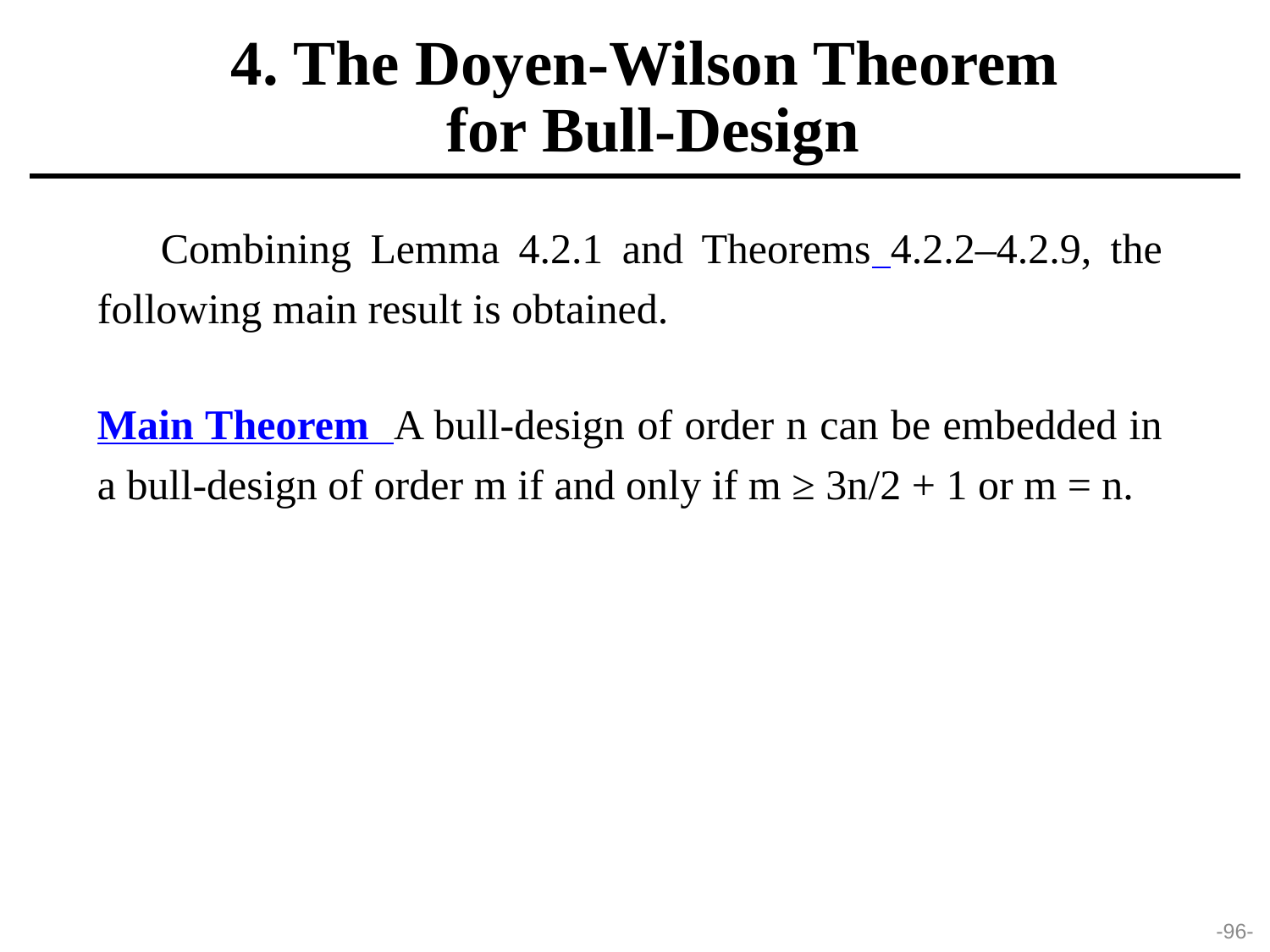

4. The Doyen-Wilson Theorem
 for Bull-Design
Combining Lemma 4.2.1 and Theorems 4.2.2–4.2.9, the following main result is obtained.
Main Theorem  A bull-design of order n can be embedded in a bull-design of order m if and only if m ≥ 3n/2 + 1 or m = n.
-96-